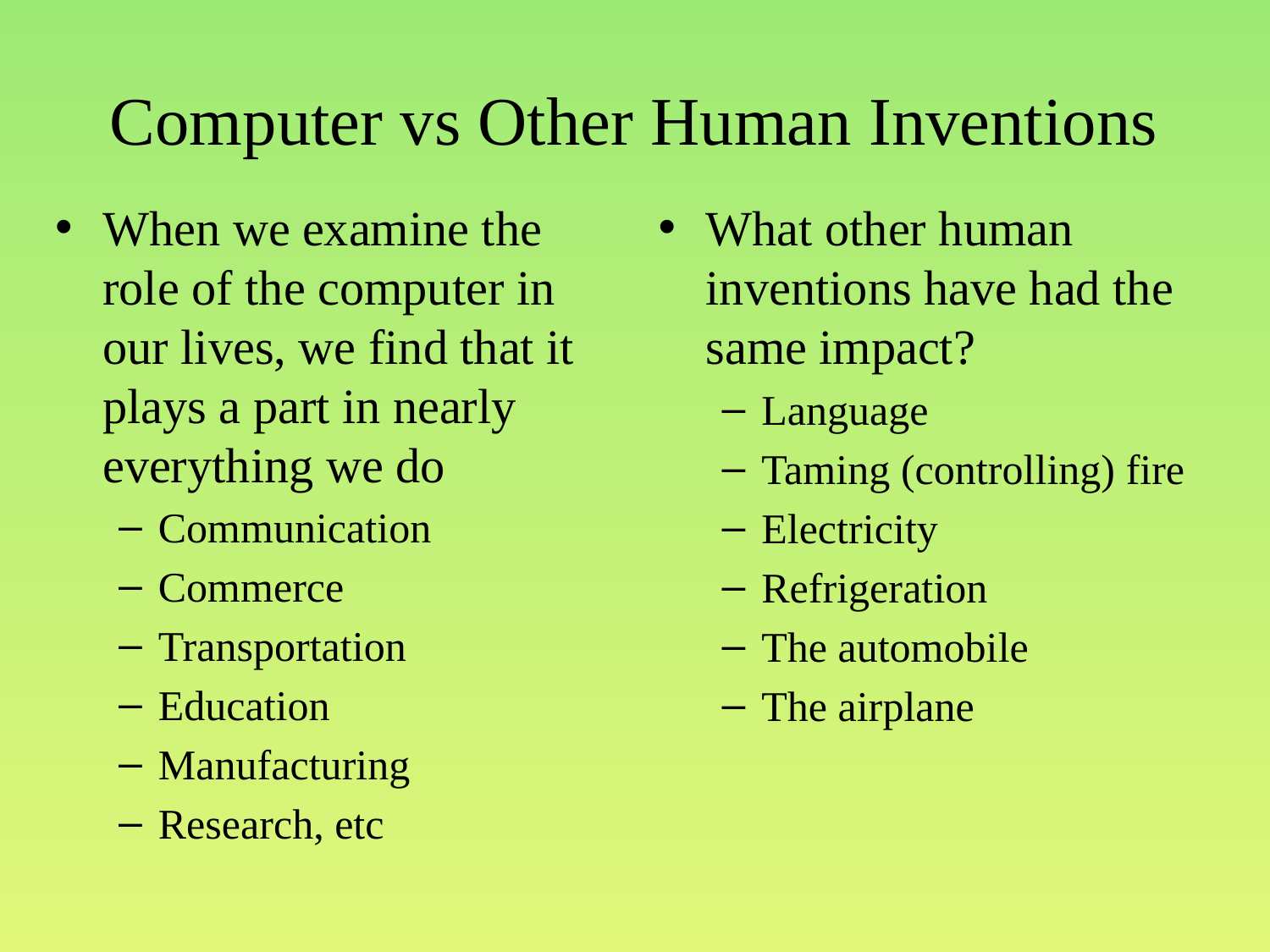

# Computer vs Other Human Inventions
When we examine the role of the computer in our lives, we find that it plays a part in nearly everything we do
Communication
Commerce
Transportation
Education
Manufacturing
Research, etc
What other human inventions have had the same impact?
Language
Taming (controlling) fire
Electricity
Refrigeration
The automobile
The airplane